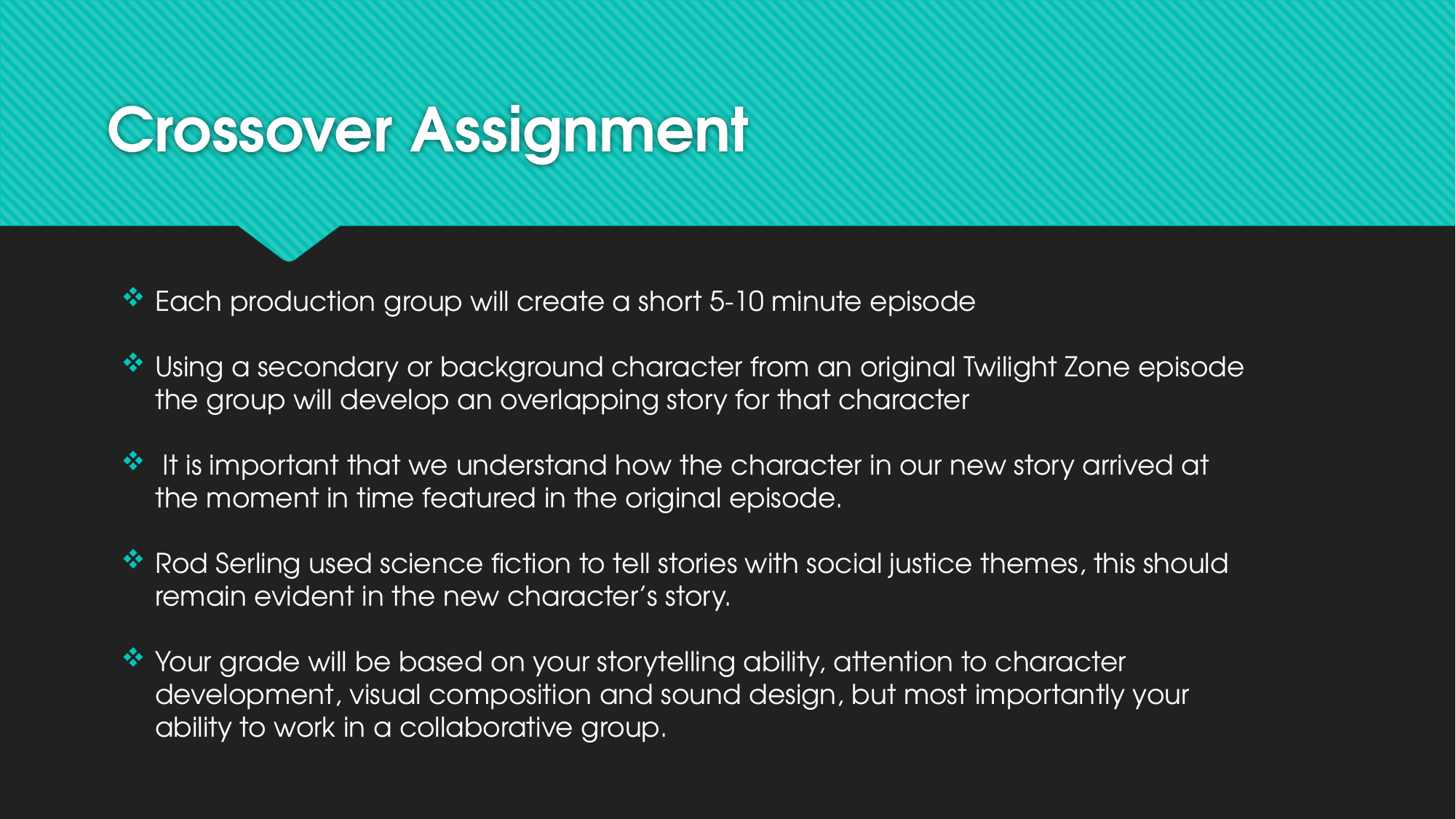

# Crossover Assignment
Each production group will create a short 5-10 minute episode

Using a secondary or background character from an original Twilight Zone episode the group will develop an overlapping story for that character

 It is important that we understand how the character in our new story arrived at the moment in time featured in the original episode.

Rod Serling used science fiction to tell stories with social justice themes, this should remain evident in the new character’s story.

Your grade will be based on your storytelling ability, attention to character development, visual composition and sound design, but most importantly your ability to work in a collaborative group.